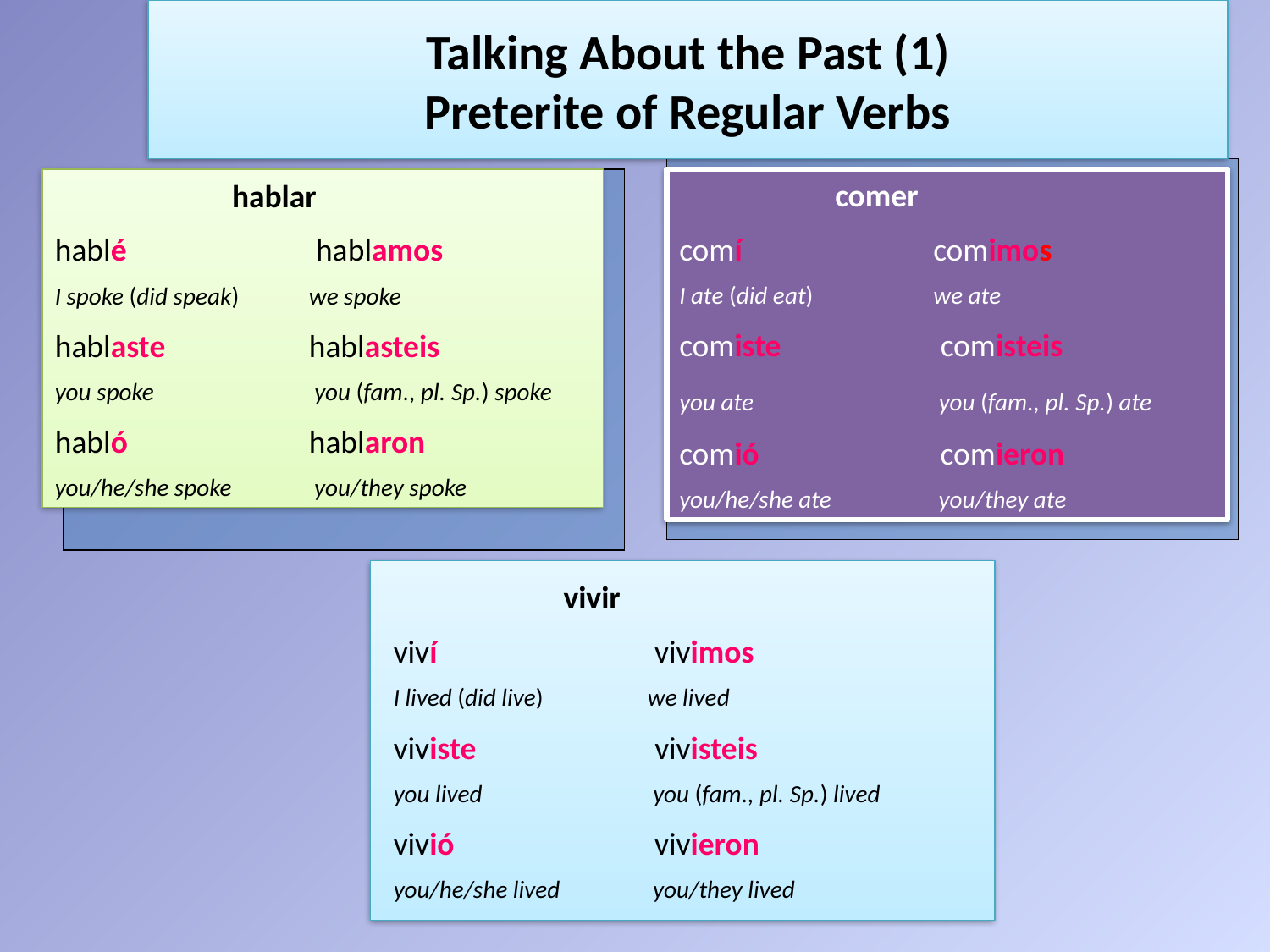

# Talking About the Past (1) Preterite of Regular Verbs

	       hablar
hablé		 hablamos
I spoke (did speak) 	we spoke
hablaste 		hablasteis
you spoke	 	 you (fam., pl. Sp.) spoke
habló    		hablaron
you/he/she spoke	 you/they spoke

	    comer
comí	 	comimos
I ate (did eat) 	we ate
comiste		 comisteis
you ate 	 	 you (fam., pl. Sp.) ate
comió 		 comieron
you/he/she ate 	 you/they ate

	      vivir
viví		 vivimos
I lived (did live) 	we lived
viviste 		 vivisteis
you lived 	 	 you (fam., pl. Sp.) lived
vivió 		 vivieron
you/he/she lived 	 you/they lived